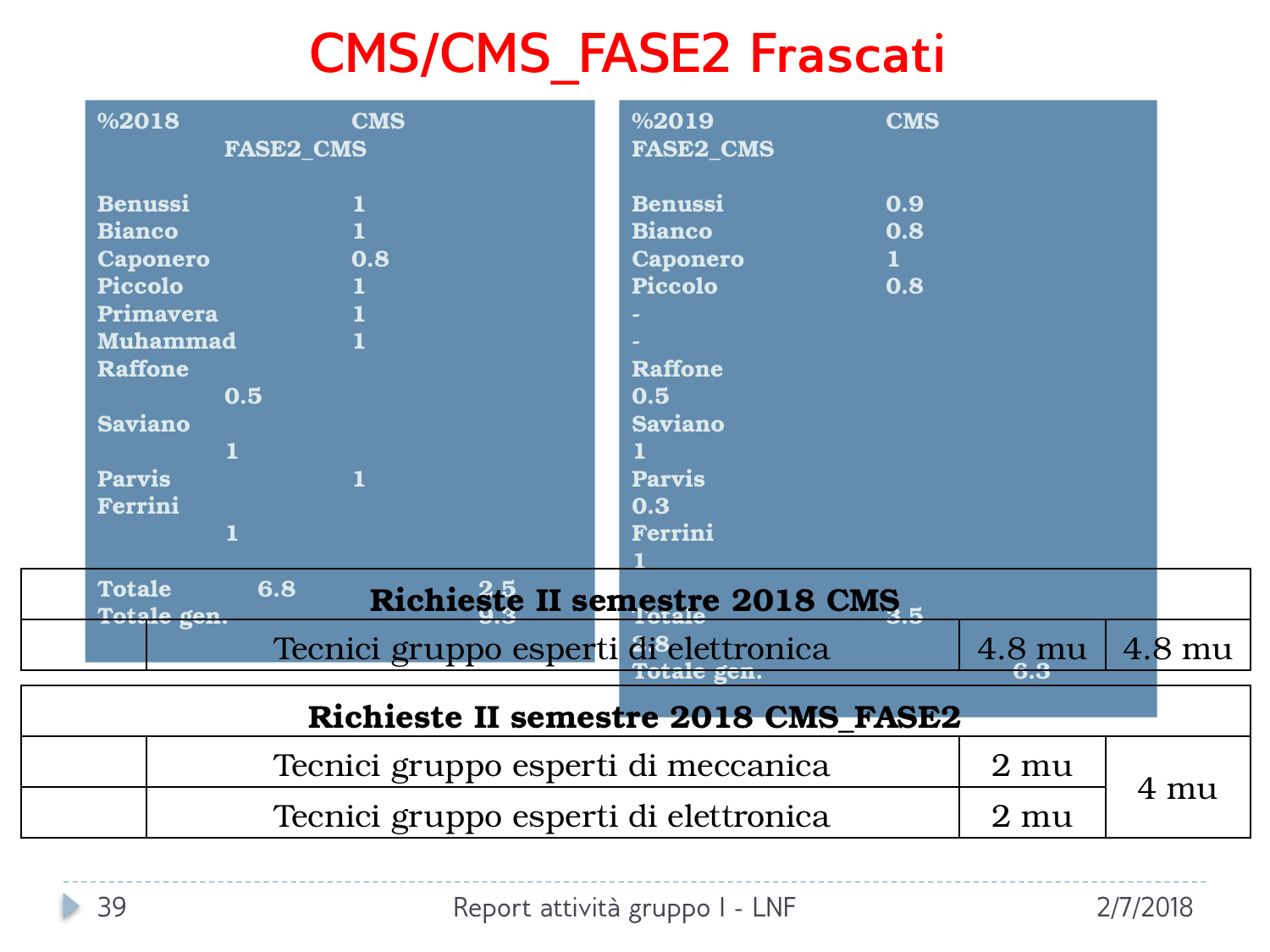

CMS/CMS_FASE2 Frascati
%2018 		CMS 		FASE2_CMS

Benussi       	1
Bianco         	1
Caponero    	0.8
Piccolo       	1
Primavera  	1
Muhammad  	1
Raffone       			0.5
Saviano       			1
Parvis          	1
Ferrini         			1

Totale           6.8		2.5
Totale gen.		9.3

%2019		CMS		FASE2_CMS

Benussi        	0.9
Bianco         	0.8
Caponero    	1
Piccolo        	0.8
-
-
Raffone       			0.5
Saviano       			1
Parvis          			0.3
Ferrini         			1

Totale           	3.5		2.8
Totale gen.       		6.3

| Richieste II semestre 2018 CMS |  |  |  |
| --- | --- | --- | --- |
|  | Tecnici gruppo esperti di elettronica | 4.8 mu | 4.8 mu |
| Richieste II semestre 2018 CMS\_FASE2 |  |  |  |
| --- | --- | --- | --- |
|  | Tecnici gruppo esperti di meccanica | 2 mu | 4 mu |
|  | Tecnici gruppo esperti di elettronica | 2 mu |  |
39
Report attività gruppo I - LNF
2/7/2018